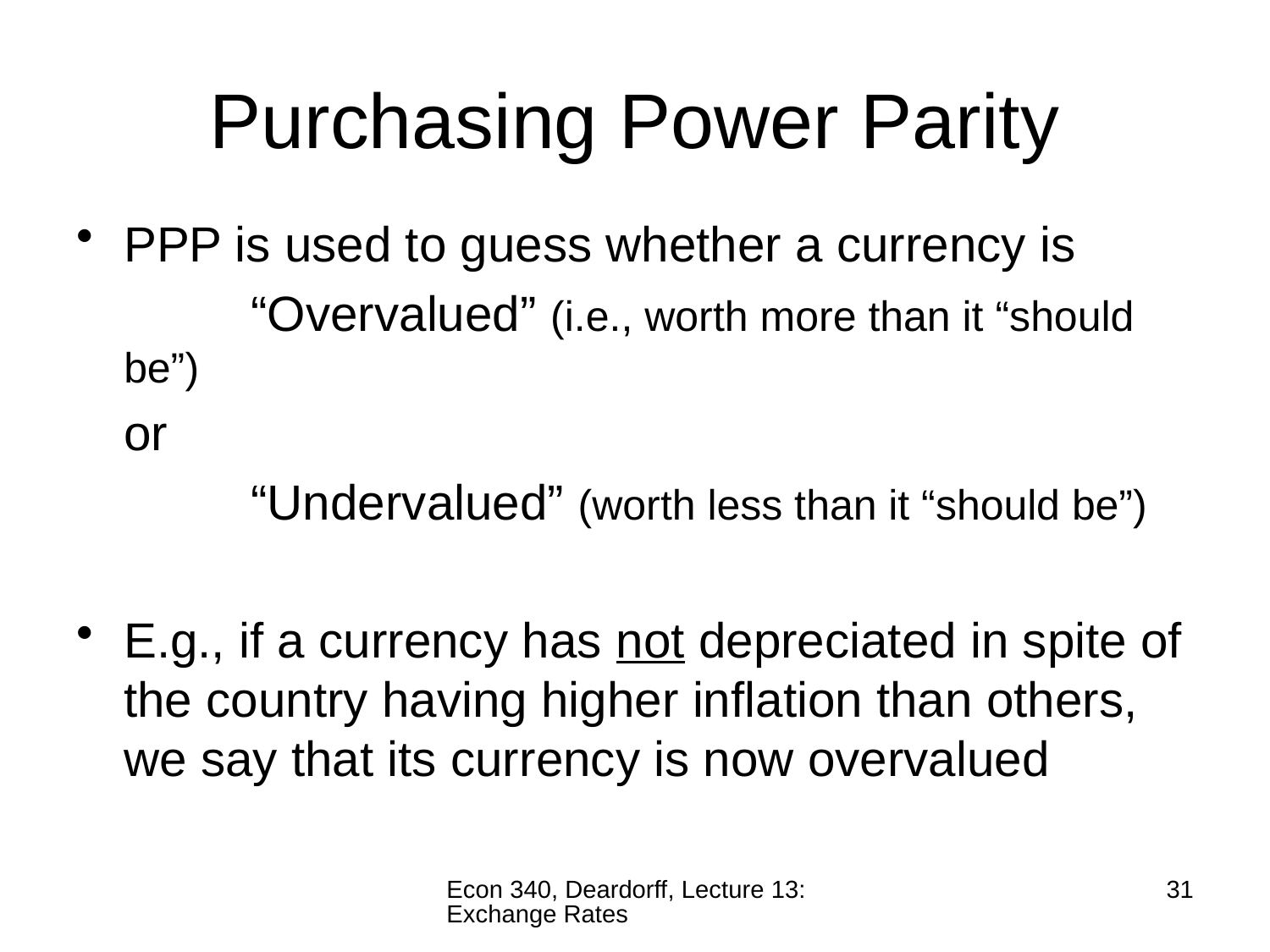

# Purchasing Power Parity
PPP is used to guess whether a currency is
		“Overvalued” (i.e., worth more than it “should be”)
	or
		“Undervalued” (worth less than it “should be”)

E.g., if a currency has not depreciated in spite of the country having higher inflation than others, we say that its currency is now overvalued

Econ 340, Deardorff, Lecture 13:  Exchange Rates
31